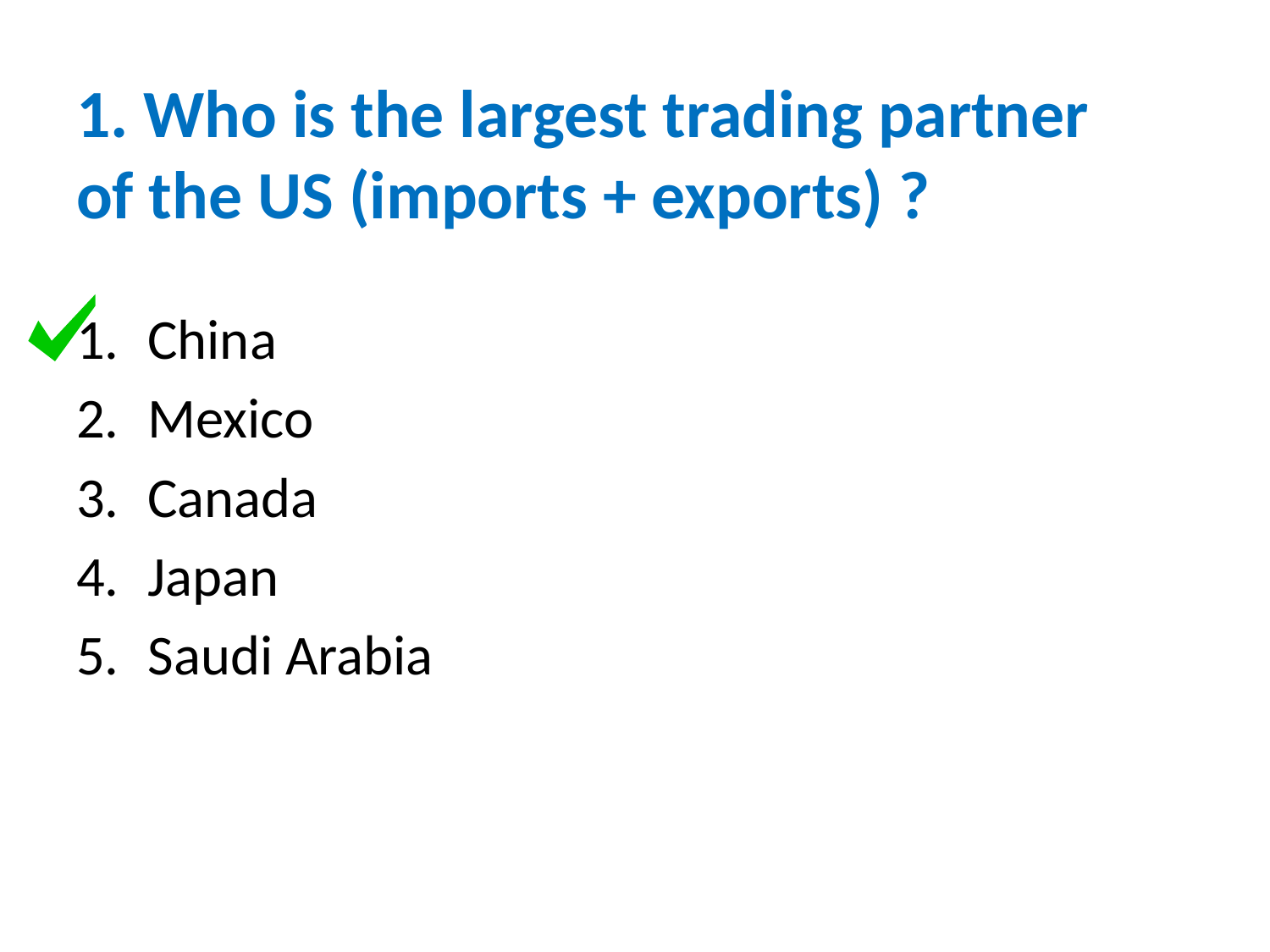

# 1. Who is the largest trading partner of the US (imports + exports) ?

China
Mexico
Canada
Japan
Saudi Arabia